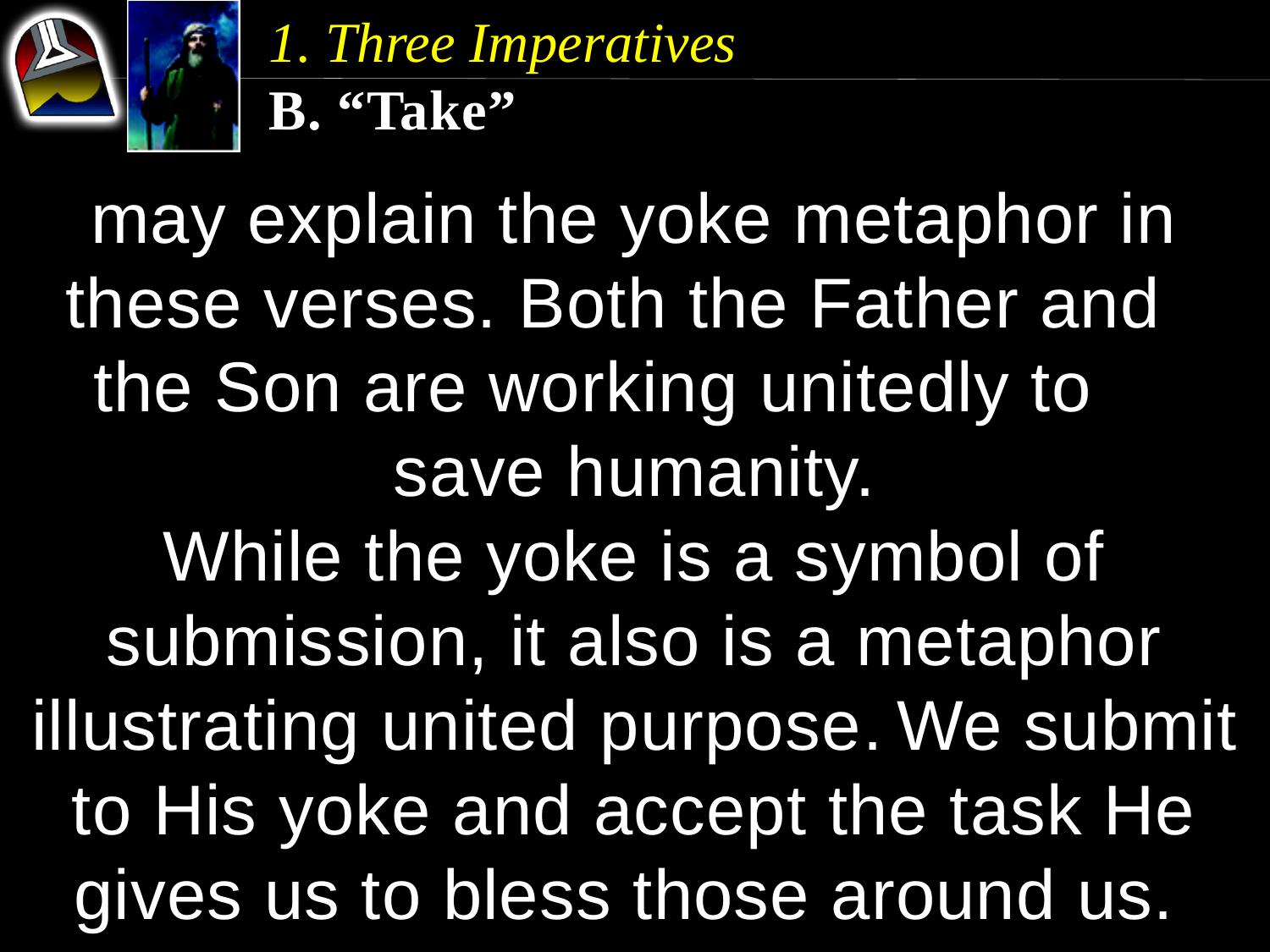

1. Three Imperatives
B. “Take”
may explain the yoke metaphor in these verses. Both the Father and   the Son are working unitedly to     save humanity.
While the yoke is a symbol of submission, it also is a metaphor illustrating united purpose. We submit to His yoke and accept the task He gives us to bless those around us.